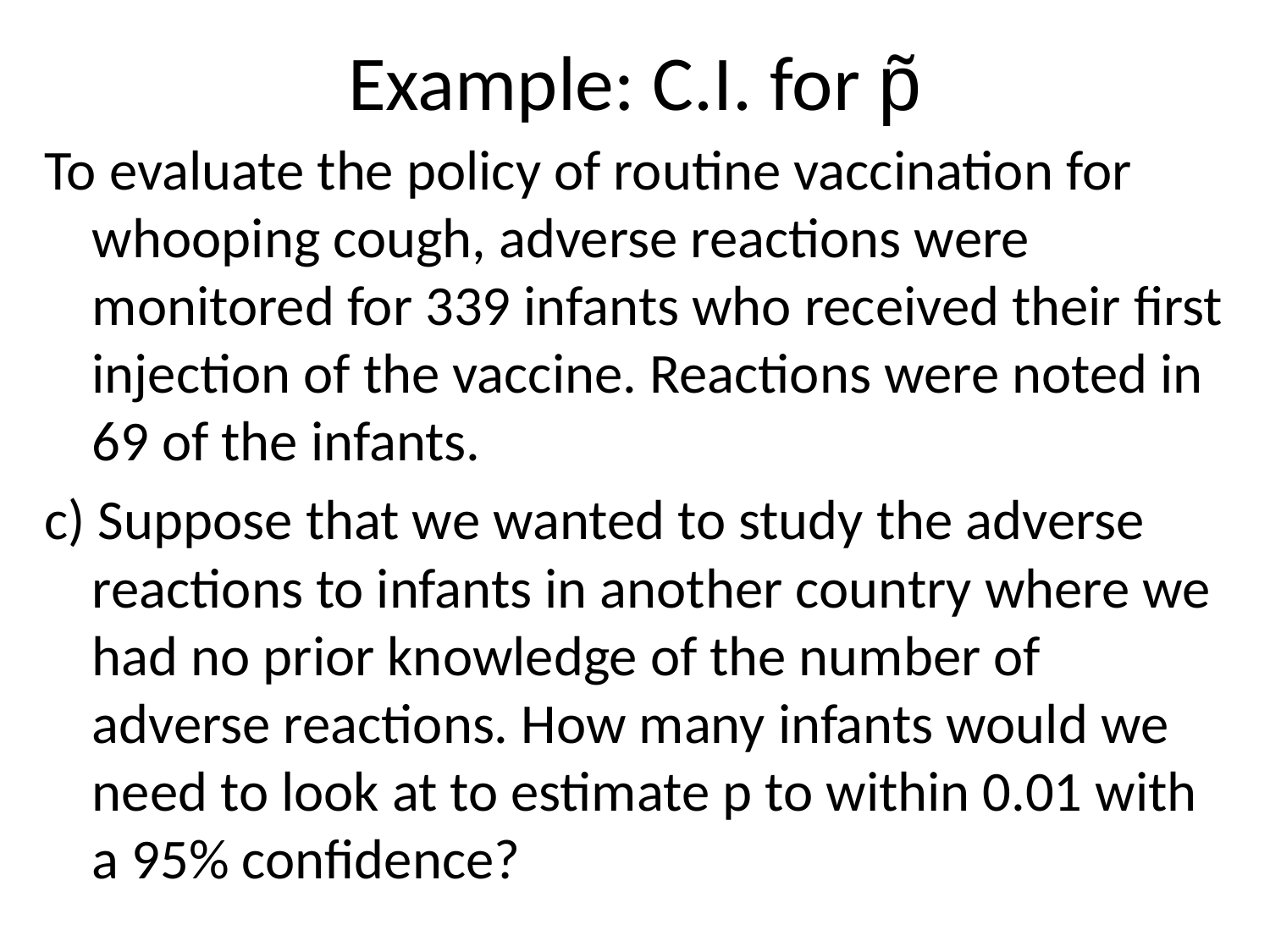

# Example: C.I. for p̃
To evaluate the policy of routine vaccination for whooping cough, adverse reactions were monitored for 339 infants who received their first injection of the vaccine. Reactions were noted in 69 of the infants.
c) Suppose that we wanted to study the adverse reactions to infants in another country where we had no prior knowledge of the number of adverse reactions. How many infants would we need to look at to estimate p to within 0.01 with a 95% confidence?